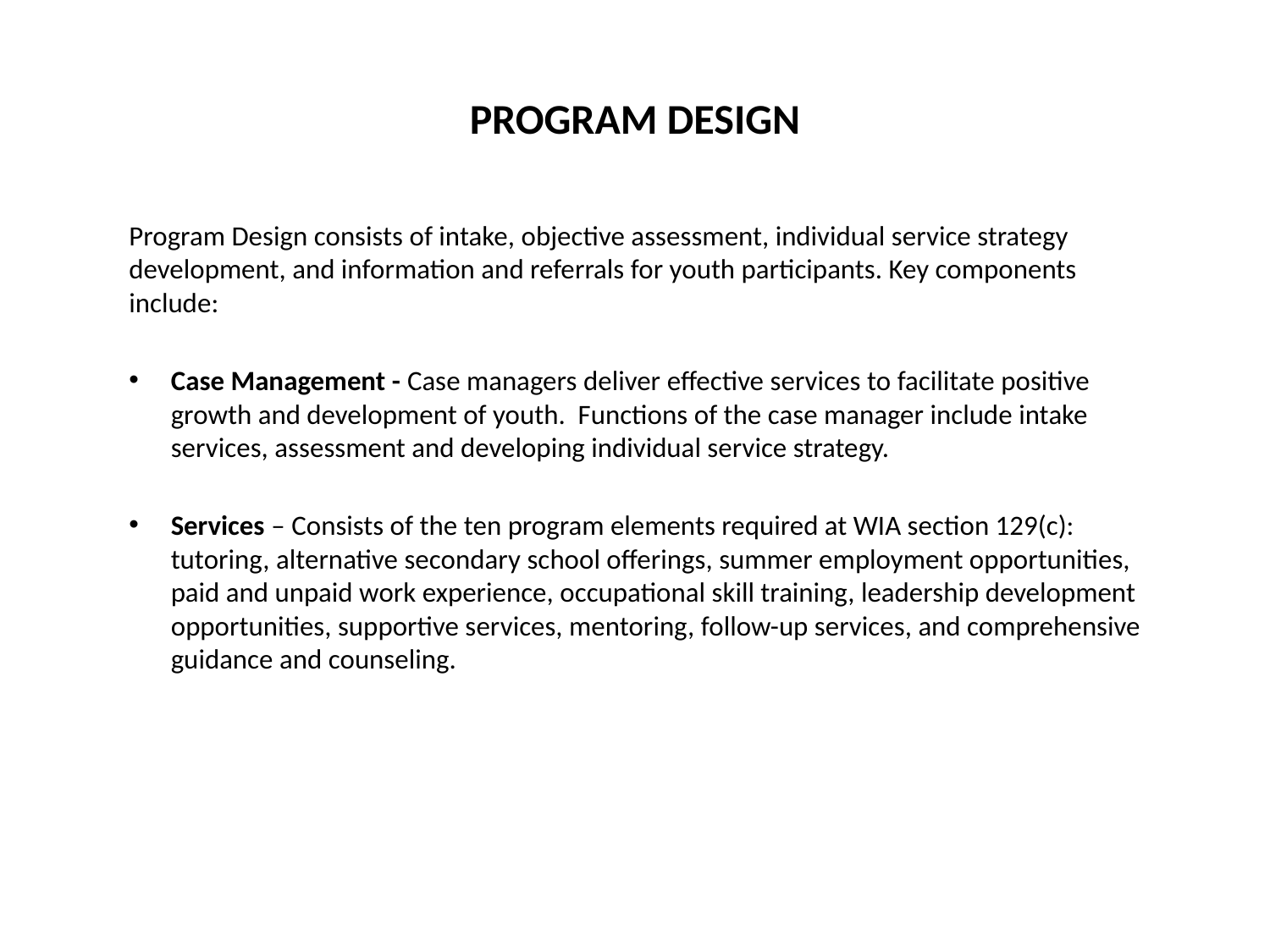

# PROGRAM DESIGN
Program Design consists of intake, objective assessment, individual service strategy development, and information and referrals for youth participants. Key components include:

Case Management - Case managers deliver effective services to facilitate positive growth and development of youth.  Functions of the case manager include intake services, assessment and developing individual service strategy.

Services – Consists of the ten program elements required at WIA section 129(c):  tutoring, alternative secondary school offerings, summer employment opportunities, paid and unpaid work experience, occupational skill training, leadership development opportunities, supportive services, mentoring, follow-up services, and comprehensive guidance and counseling.